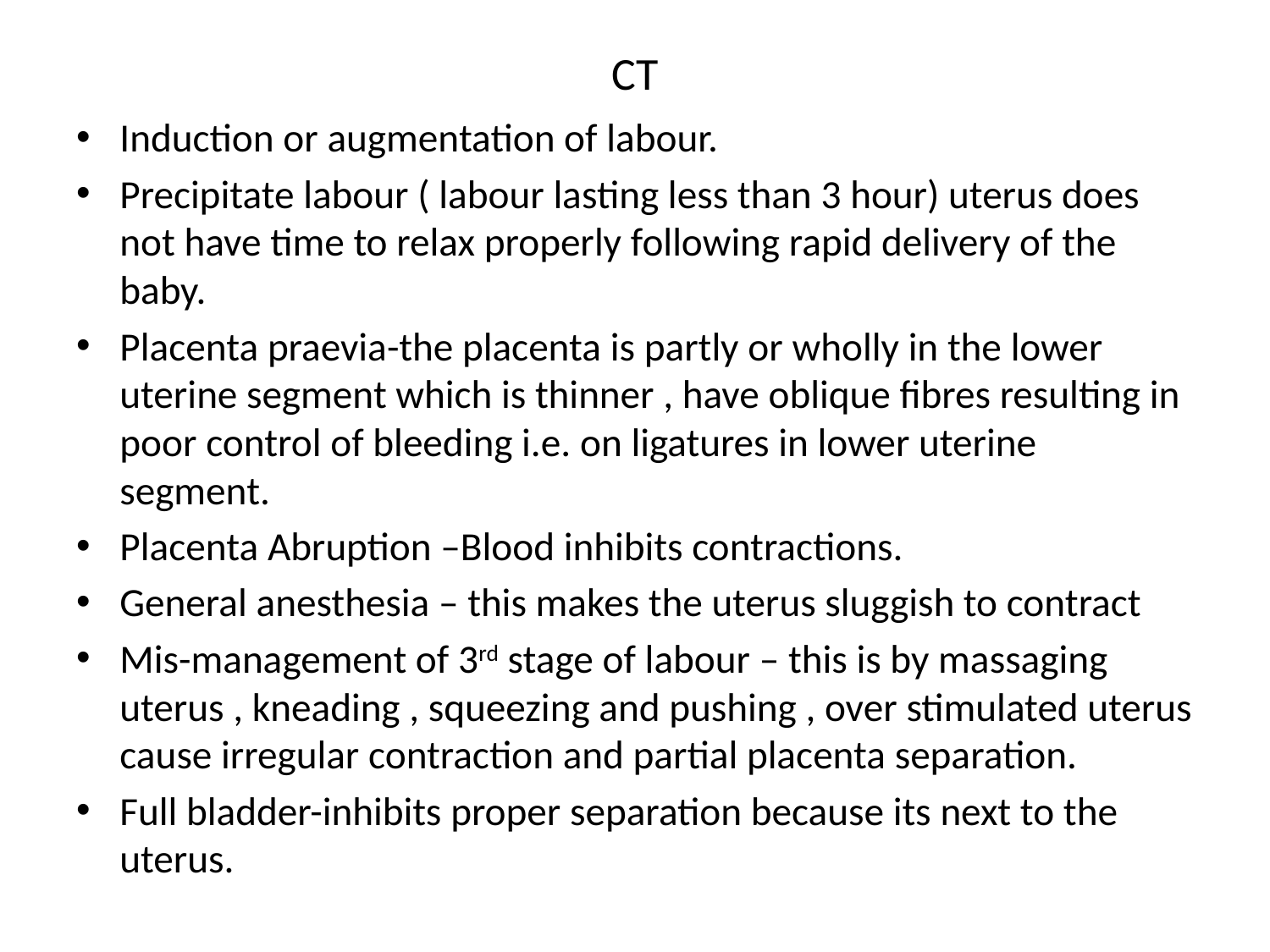

# CT
Induction or augmentation of labour.
Precipitate labour ( labour lasting less than 3 hour) uterus does not have time to relax properly following rapid delivery of the baby.
Placenta praevia-the placenta is partly or wholly in the lower uterine segment which is thinner , have oblique fibres resulting in poor control of bleeding i.e. on ligatures in lower uterine segment.
Placenta Abruption –Blood inhibits contractions.
General anesthesia – this makes the uterus sluggish to contract
Mis-management of 3rd stage of labour – this is by massaging uterus , kneading , squeezing and pushing , over stimulated uterus cause irregular contraction and partial placenta separation.
Full bladder-inhibits proper separation because its next to the uterus.